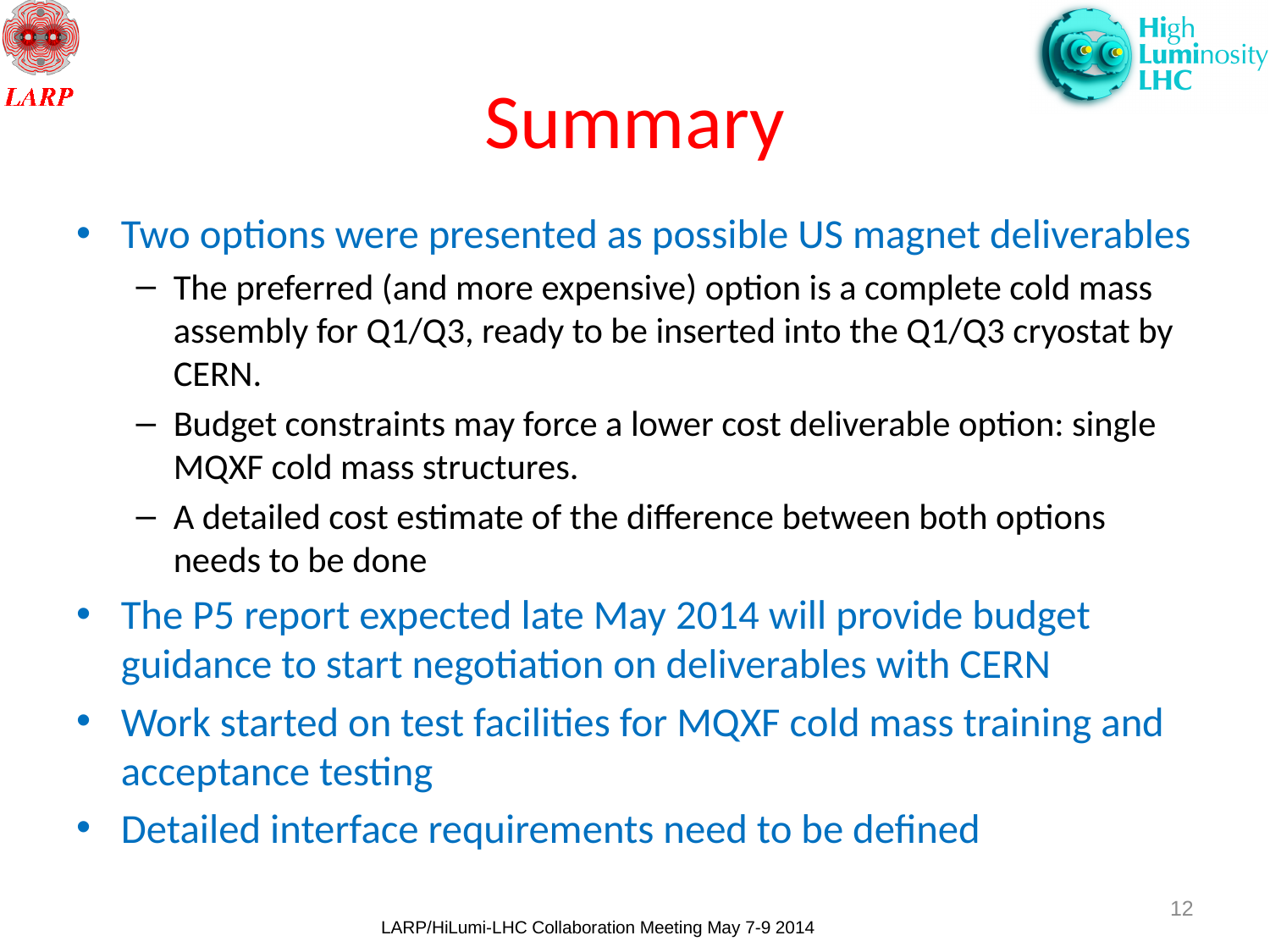

# Summary
Two options were presented as possible US magnet deliverables
The preferred (and more expensive) option is a complete cold mass assembly for Q1/Q3, ready to be inserted into the Q1/Q3 cryostat by CERN.
Budget constraints may force a lower cost deliverable option: single MQXF cold mass structures.
A detailed cost estimate of the difference between both options needs to be done
The P5 report expected late May 2014 will provide budget guidance to start negotiation on deliverables with CERN
Work started on test facilities for MQXF cold mass training and acceptance testing
Detailed interface requirements need to be defined

12